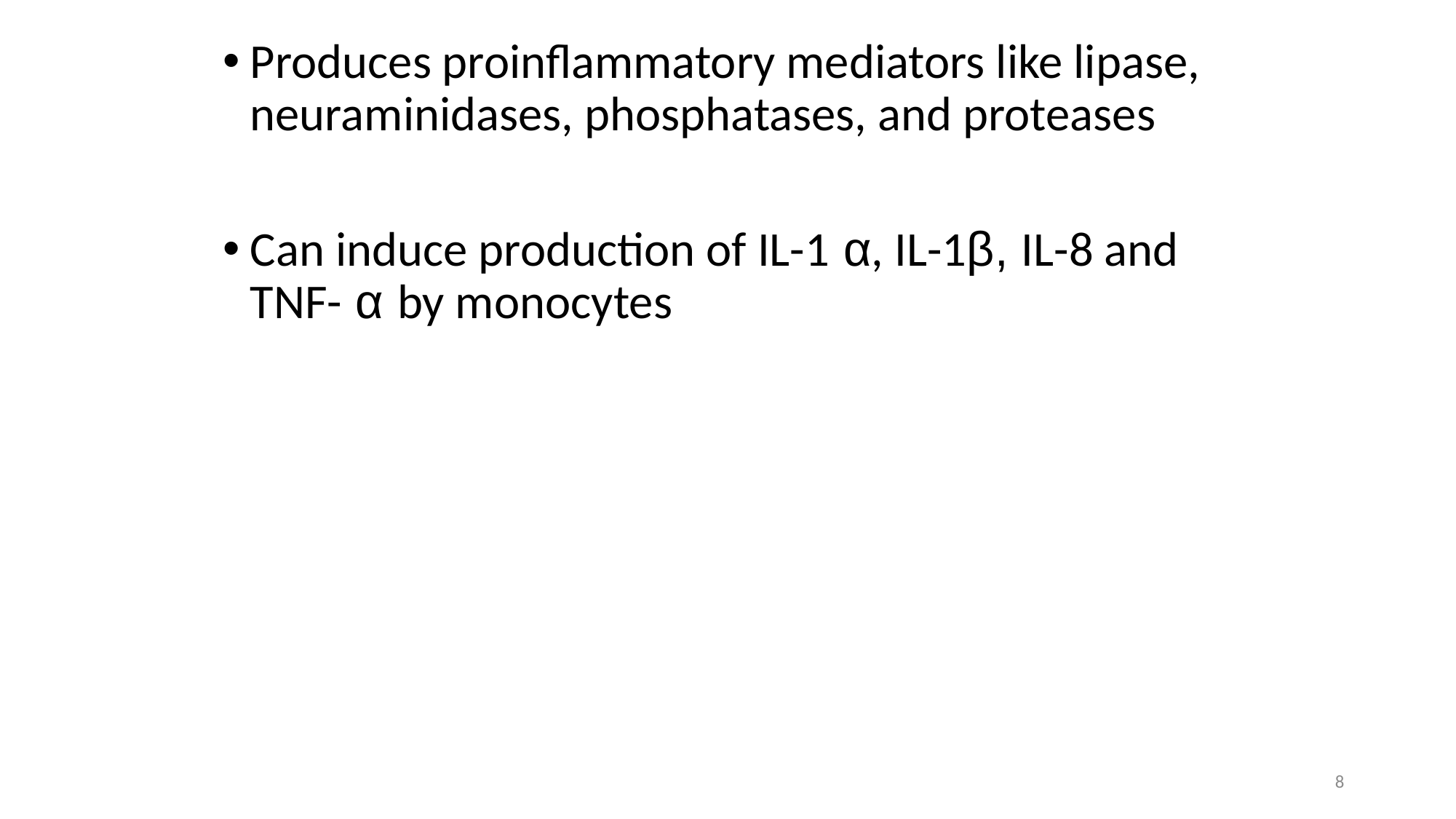

Produces proinflammatory mediators like lipase, neuraminidases, phosphatases, and proteases

Can induce production of IL-1 α, IL-1β, IL-8 and TNF- α by monocytes
8